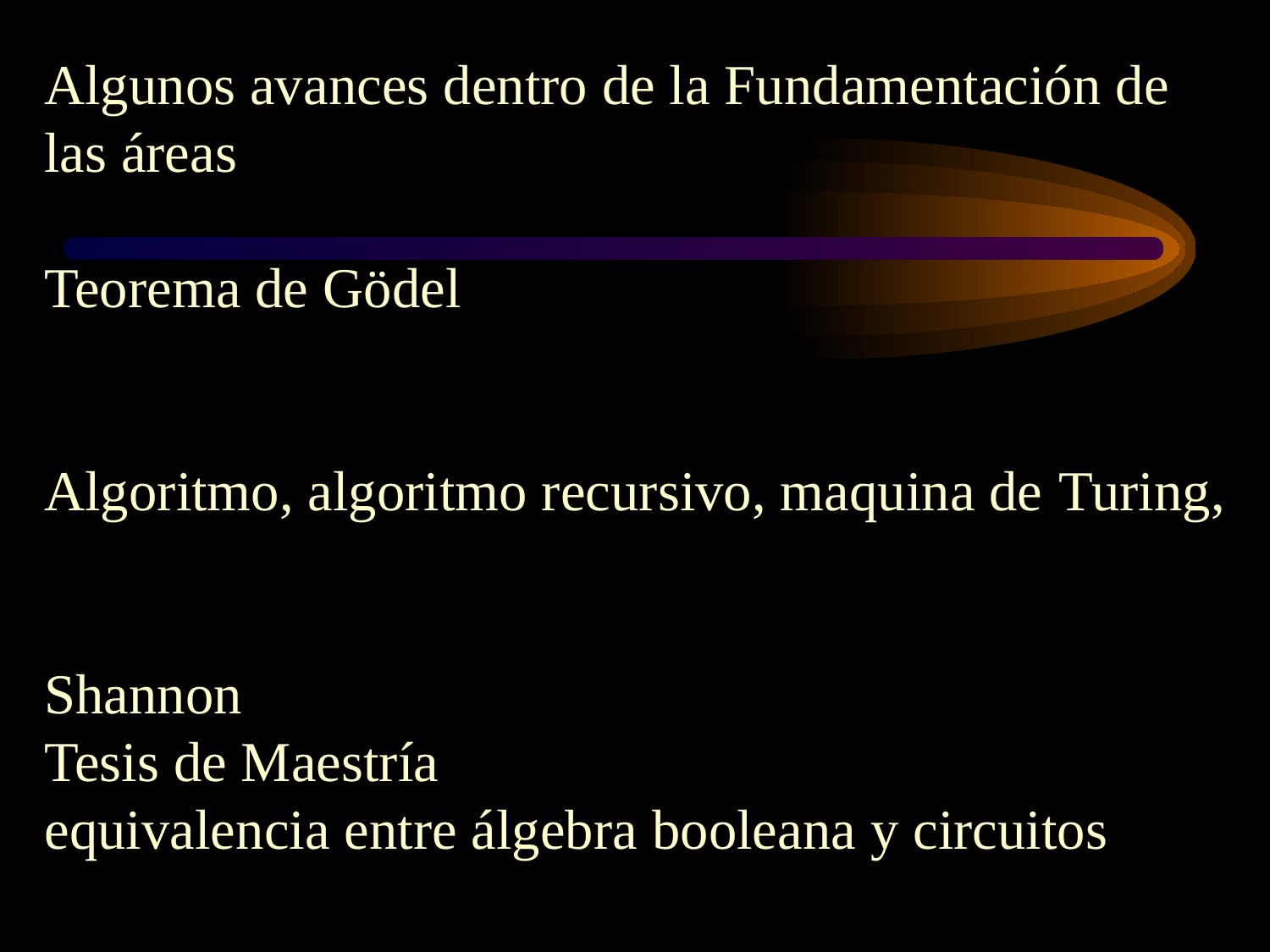

Algunos avances dentro de la Fundamentación de las áreas

Teorema de Gödel

Algoritmo, algoritmo recursivo, maquina de Turing,

Shannon
Tesis de Maestría
equivalencia entre álgebra booleana y circuitos